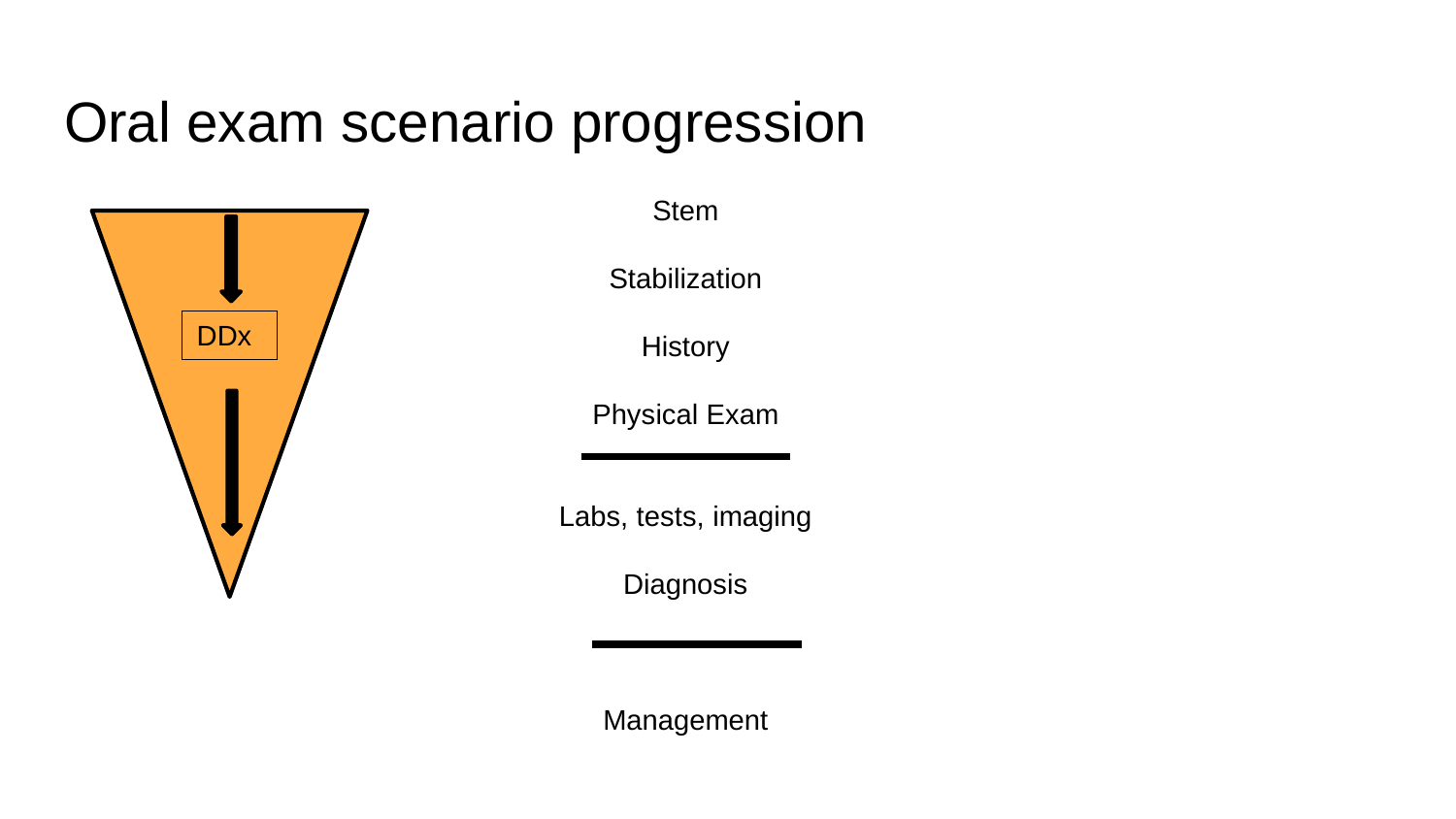

# Oral exam scenario progression
Stem

Stabilization

History

Physical Exam

Labs, tests, imaging

Diagnosis

Management

DDx